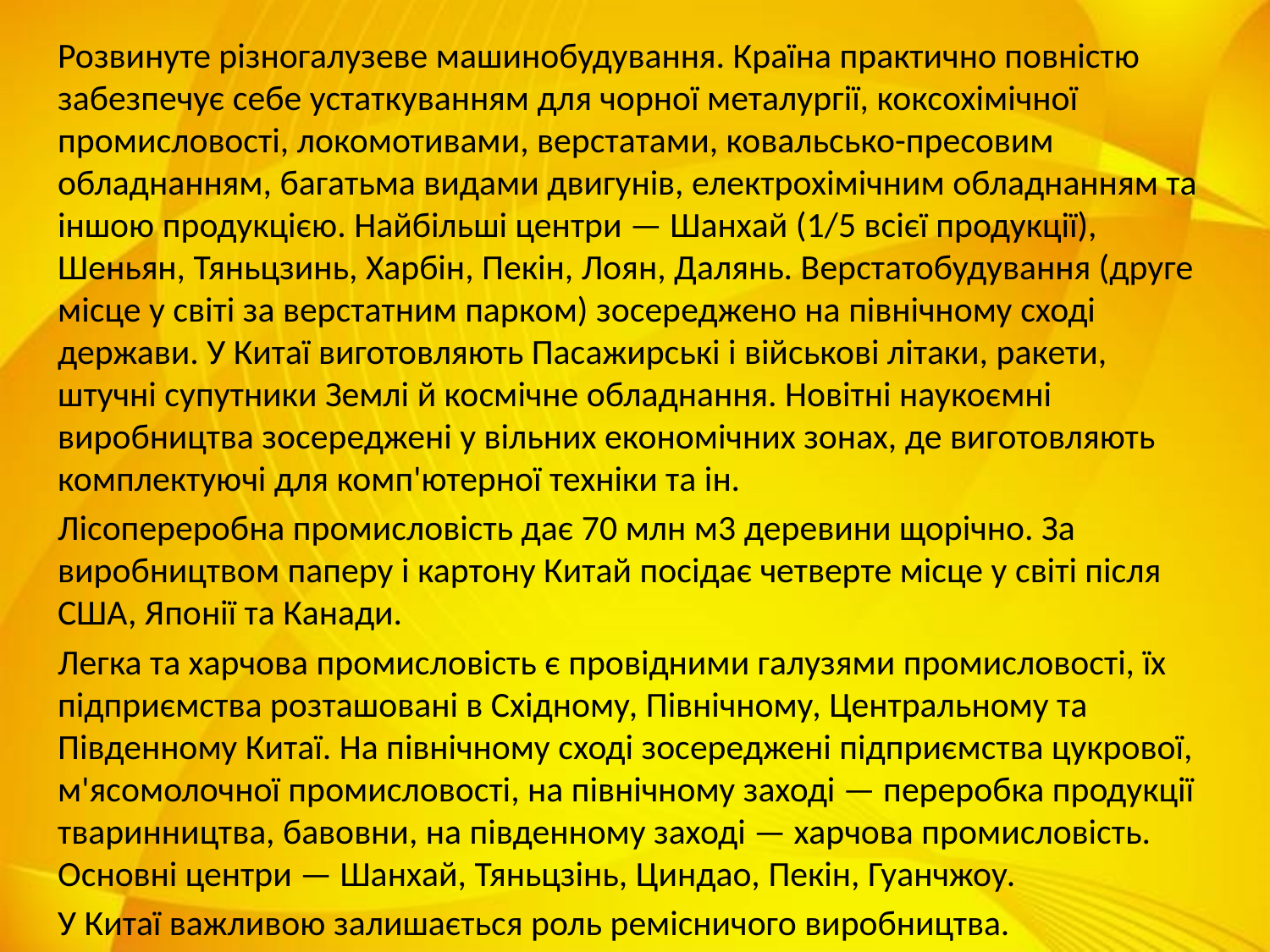

Розвинуте різногалузеве машинобудування. Країна практично повністю забезпечує себе устаткуванням для чорної металургії, коксохімічної промисловості, локомотивами, верстатами, ковальсько-пресовим обладнанням, багатьма видами двигунів, електрохімічним обладнанням та іншою продукцією. Найбільші центри — Шанхай (1/5 всієї продукції), Шеньян, Тяньцзинь, Харбін, Пекін, Лоян, Далянь. Верстатобудування (друге місце у світі за верстатним парком) зосереджено на північному сході держави. У Китаї виготовляють Пасажирські і військові літаки, ракети, штучні супутники Землі й космічне обладнання. Новітні наукоємні виробництва зосереджені у вільних економічних зонах, де виготовляють комплектуючі для комп'ютерної техніки та ін.
Лісопереробна промисловість дає 70 млн м3 деревини щорічно. За виробництвом паперу і картону Китай посідає четверте місце у світі після США, Японії та Канади.
Легка та харчова промисловість є провідними галузями промисловості, їх підприємства розташовані в Східному, Північному, Центральному та Південному Китаї. На північному сході зосереджені підприємства цукрової, м'ясомолочної промисловості, на північному заході — переробка продукції тваринництва, бавовни, на південному заході — харчова промисловість. Основні центри — Шанхай, Тяньцзінь, Циндао, Пекін, Гуанчжоу.
У Китаї важливою залишається роль ремісничого виробництва.